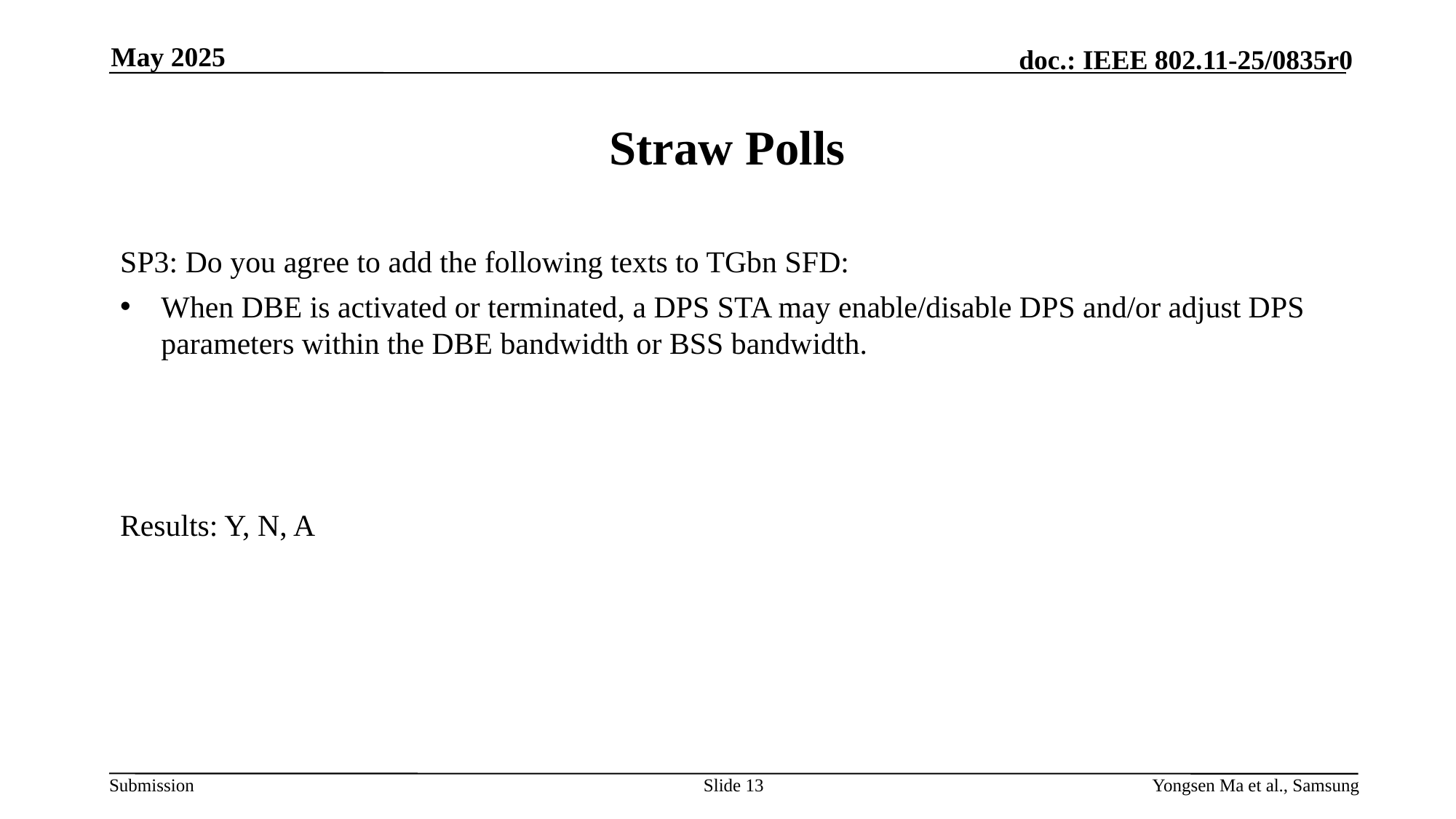

May 2025
# Straw Polls
SP3: Do you agree to add the following texts to TGbn SFD:
When DBE is activated or terminated, a DPS STA may enable/disable DPS and/or adjust DPS parameters within the DBE bandwidth or BSS bandwidth.

Results: Y, N, A
Slide 13
Yongsen Ma et al., Samsung